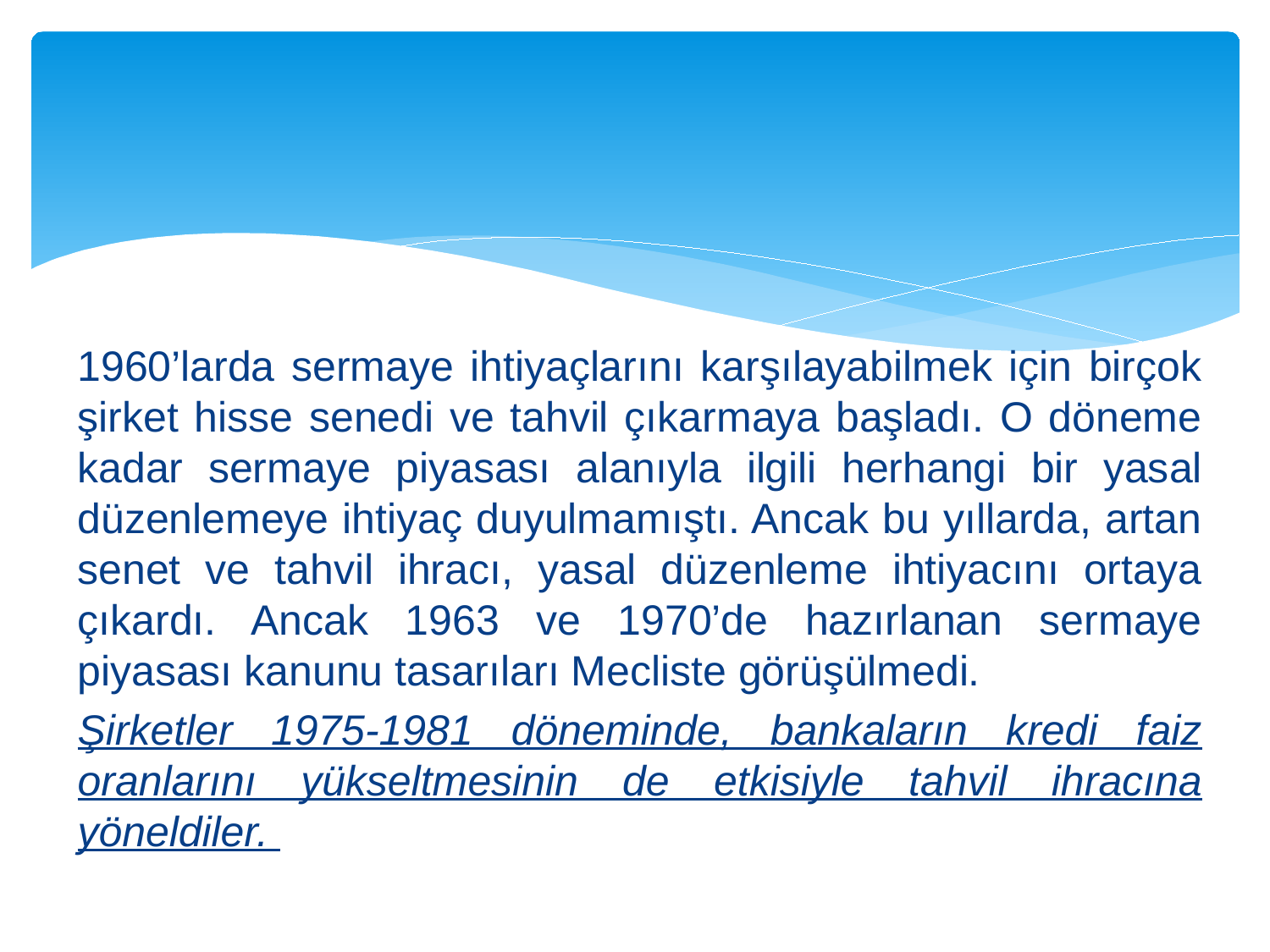

#

1960’larda sermaye ihtiyaçlarını karşılayabilmek için birçok şirket hisse senedi ve tahvil çıkarmaya başladı. O döneme kadar sermaye piyasası alanıyla ilgili herhangi bir yasal düzenlemeye ihtiyaç duyulmamıştı. Ancak bu yıllarda, artan senet ve tahvil ihracı, yasal düzenleme ihtiyacını ortaya çıkardı. Ancak 1963 ve 1970’de hazırlanan sermaye piyasası kanunu tasarıları Mecliste görüşülmedi.
Şirketler 1975-1981 döneminde, bankaların kredi faiz oranlarını yükseltmesinin de etkisiyle tahvil ihracına yöneldiler.